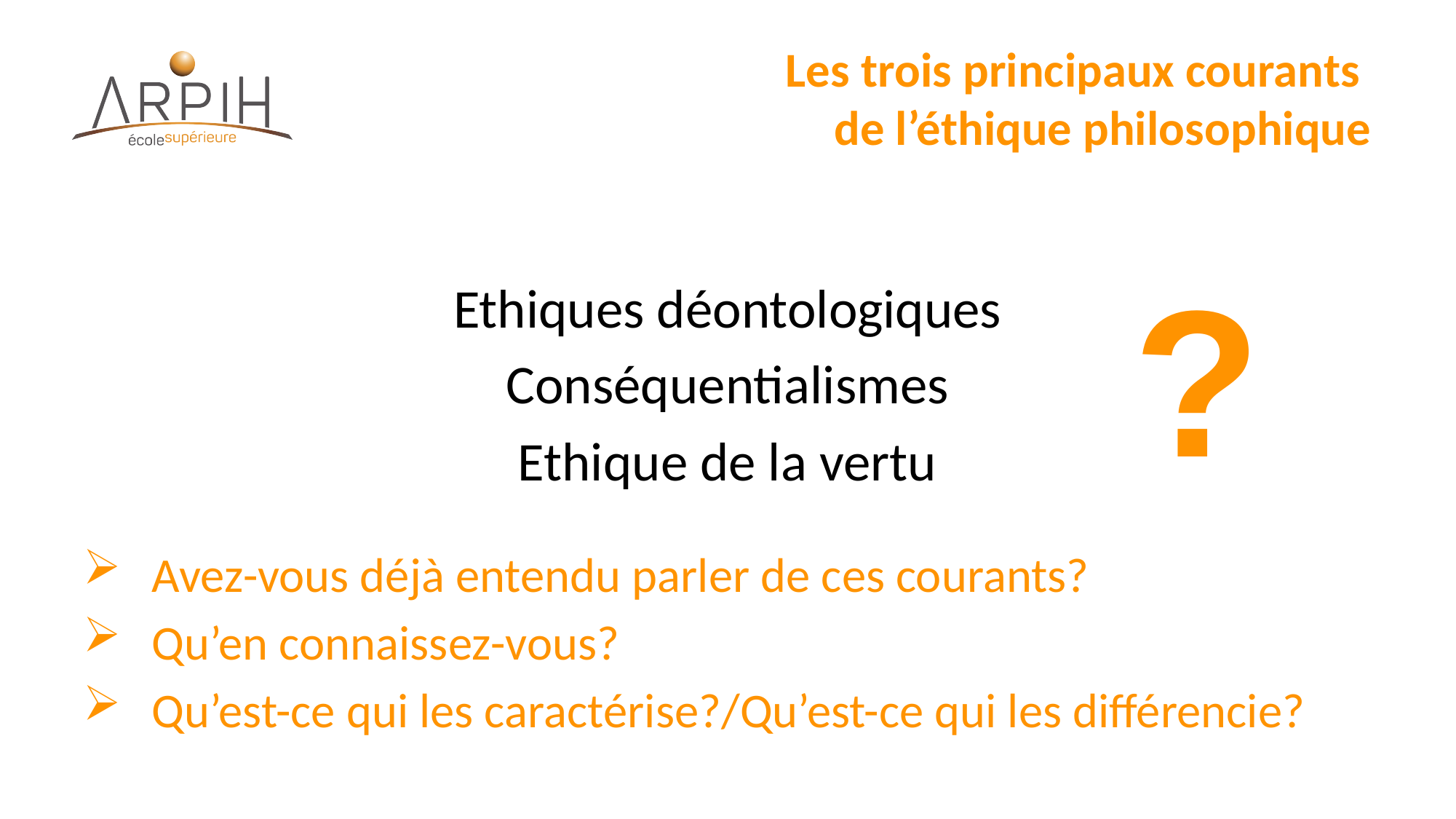

# Les trois principaux courants de l’éthique philosophique

Ethiques déontologiques
Conséquentialismes
Ethique de la vertu

Avez-vous déjà entendu parler de ces courants?
Qu’en connaissez-vous?
Qu’est-ce qui les caractérise?/Qu’est-ce qui les différencie?
?